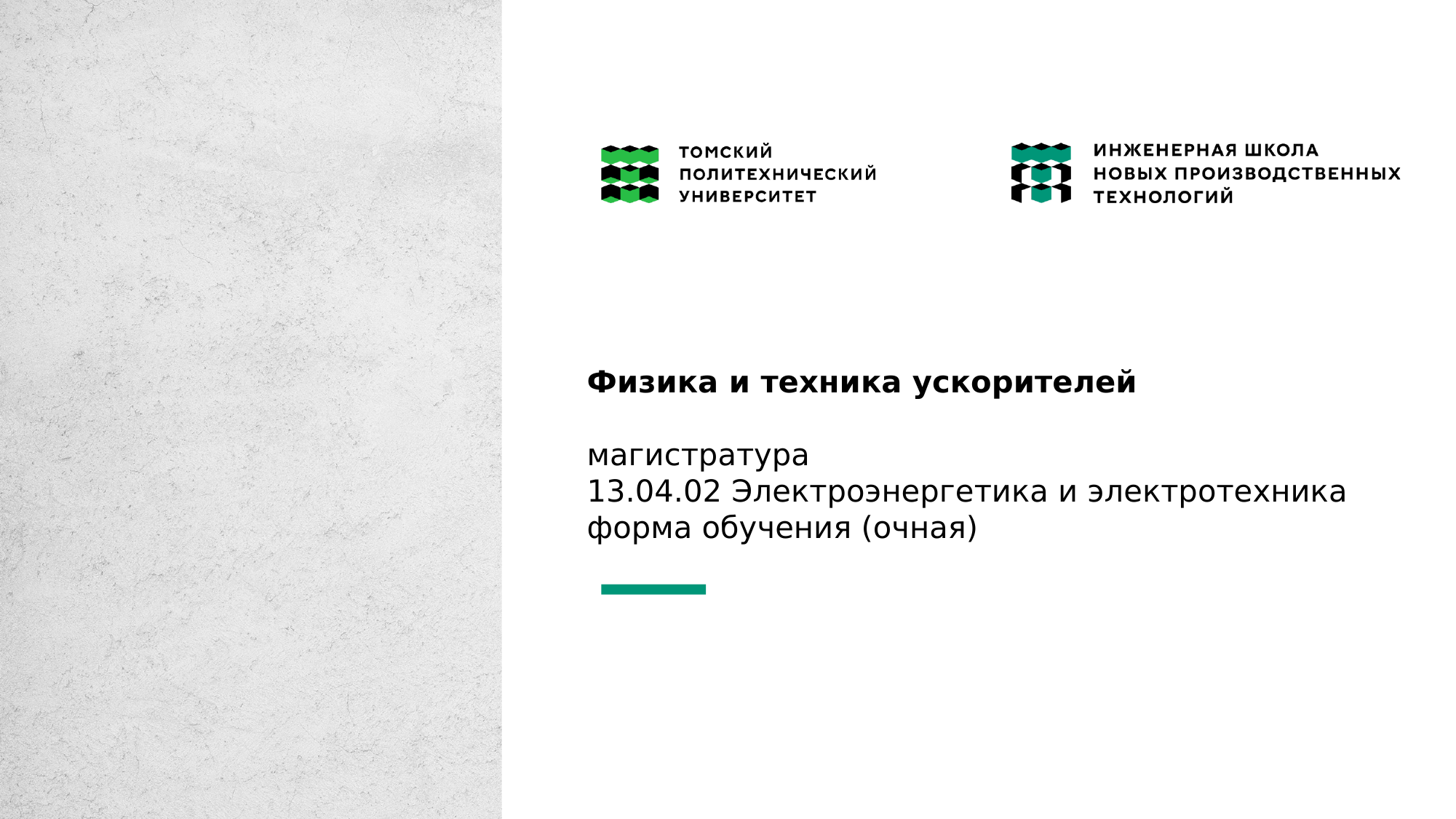

Физика и техника ускорителей
магистратура
13.04.02 Электроэнергетика и электротехника
форма обучения (очная)